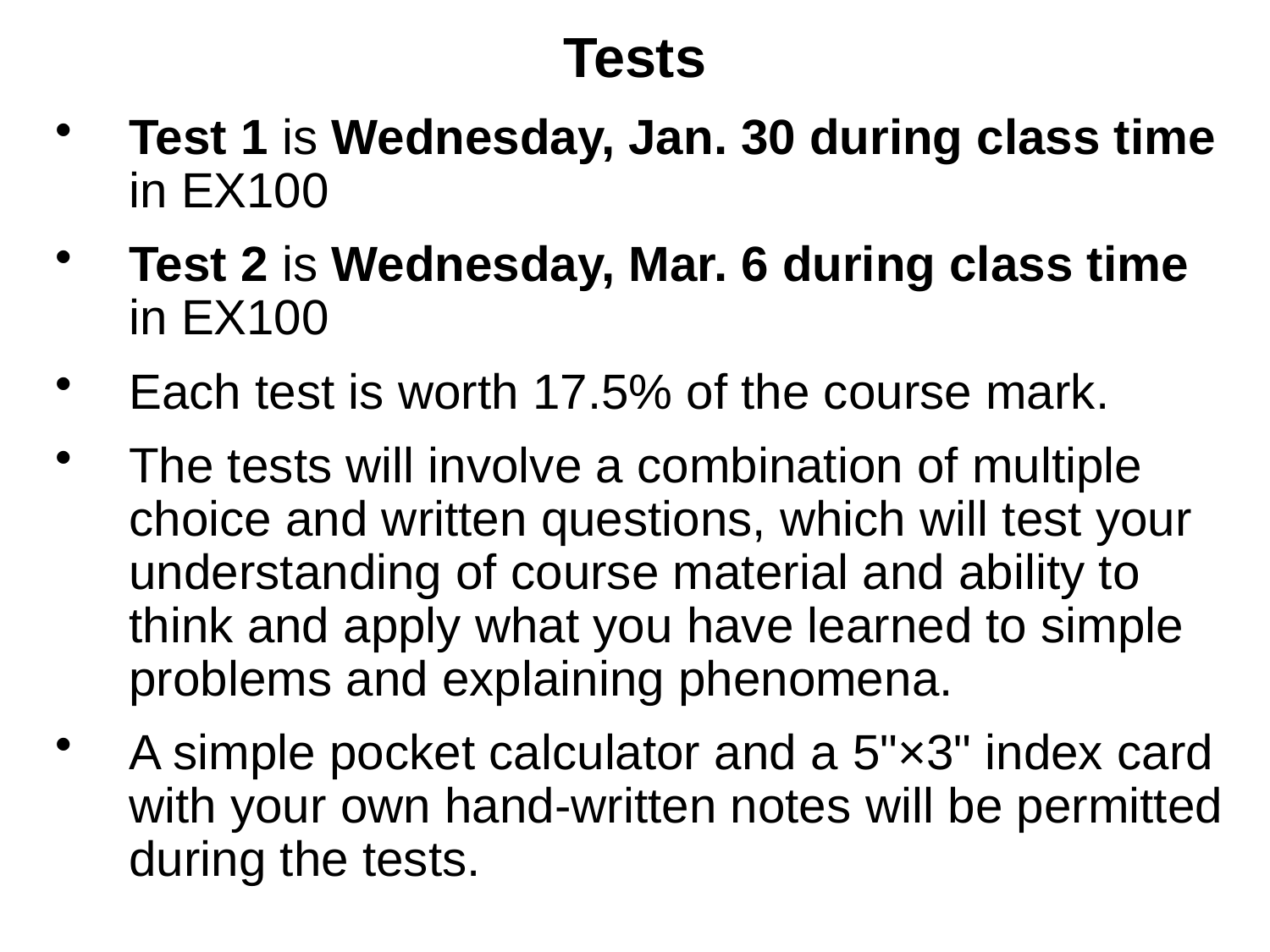

# Tests
Test 1 is Wednesday, Jan. 30 during class time in EX100
Test 2 is Wednesday, Mar. 6 during class time in EX100
Each test is worth 17.5% of the course mark.
The tests will involve a combination of multiple choice and written questions, which will test your understanding of course material and ability to think and apply what you have learned to simple problems and explaining phenomena.
A simple pocket calculator and a 5"×3" index card with your own hand-written notes will be permitted during the tests.